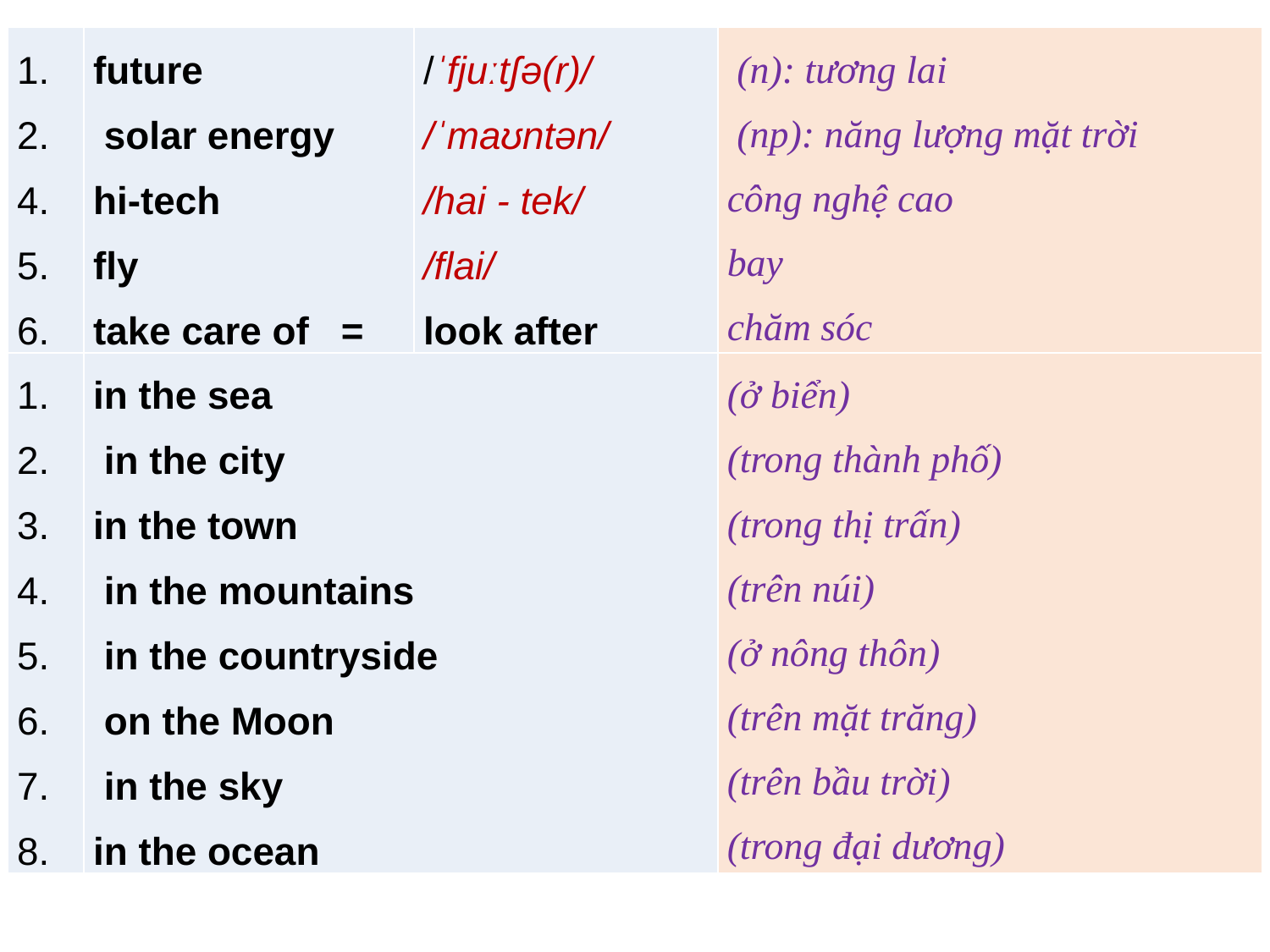

| 1. 2. 4. 5. 6. | future   solar energy   hi-tech  fly take care of = | /ˈfjuːtʃə(r)/  /ˈmaʊntən/  /hai - tek/ /flai/  look after | (n): tương lai (np): năng lượng mặt trời công nghệ cao bay chăm sóc |
| --- | --- | --- | --- |
| 1. 2. 3. 4. 5. 6. 7. 8. | in the sea  in the city  in the town  in the mountains  in the countryside  on the Moon  in the sky  in the ocean |  | (ở biển) (trong thành phố) (trong thị trấn) (trên núi) (ở nông thôn) (trên mặt trăng) (trên bầu trời) (trong đại dương) |